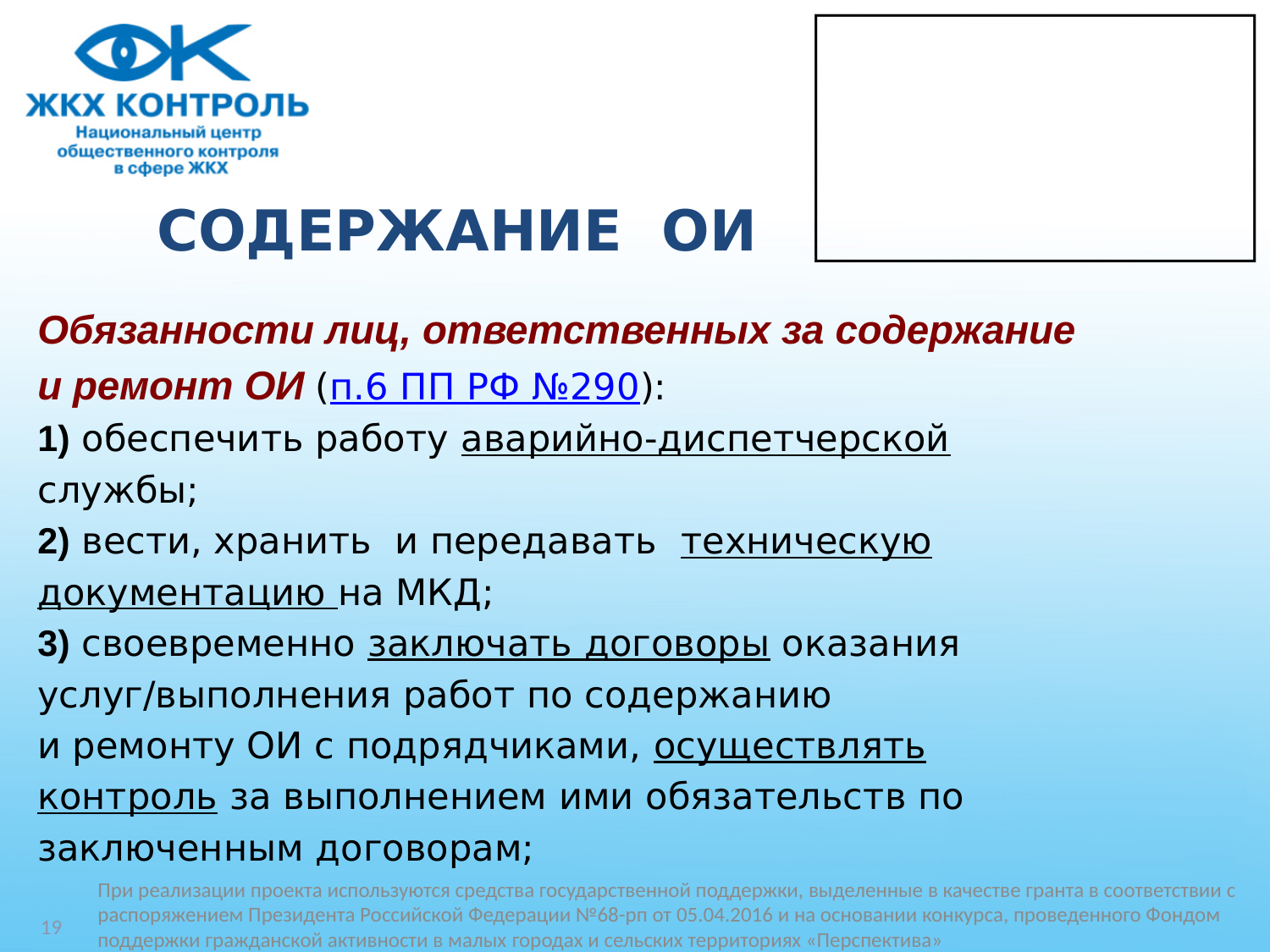

# СОДЕРЖАНИЕ  ОИ
Обязанности лиц, ответственных за содержание
и ремонт ОИ (п.6 ПП РФ №290):
1) обеспечить работу аварийно-диспетчерской
службы;
2) вести, хранить  и передавать  техническую
документацию на МКД;
3) своевременно заключать договоры оказания
услуг/выполнения работ по содержанию
и ремонту ОИ с подрядчиками, осуществлять
контроль за выполнением ими обязательств по
заключенным договорам;

19
При реализации проекта используются средства государственной поддержки, выделенные в качестве гранта в соответствии c распоряжением Президента Российской Федерации №68-рп от 05.04.2016 и на основании конкурса, проведенного Фондом поддержки гражданской активности в малых городах и сельских территориях «Перспектива»